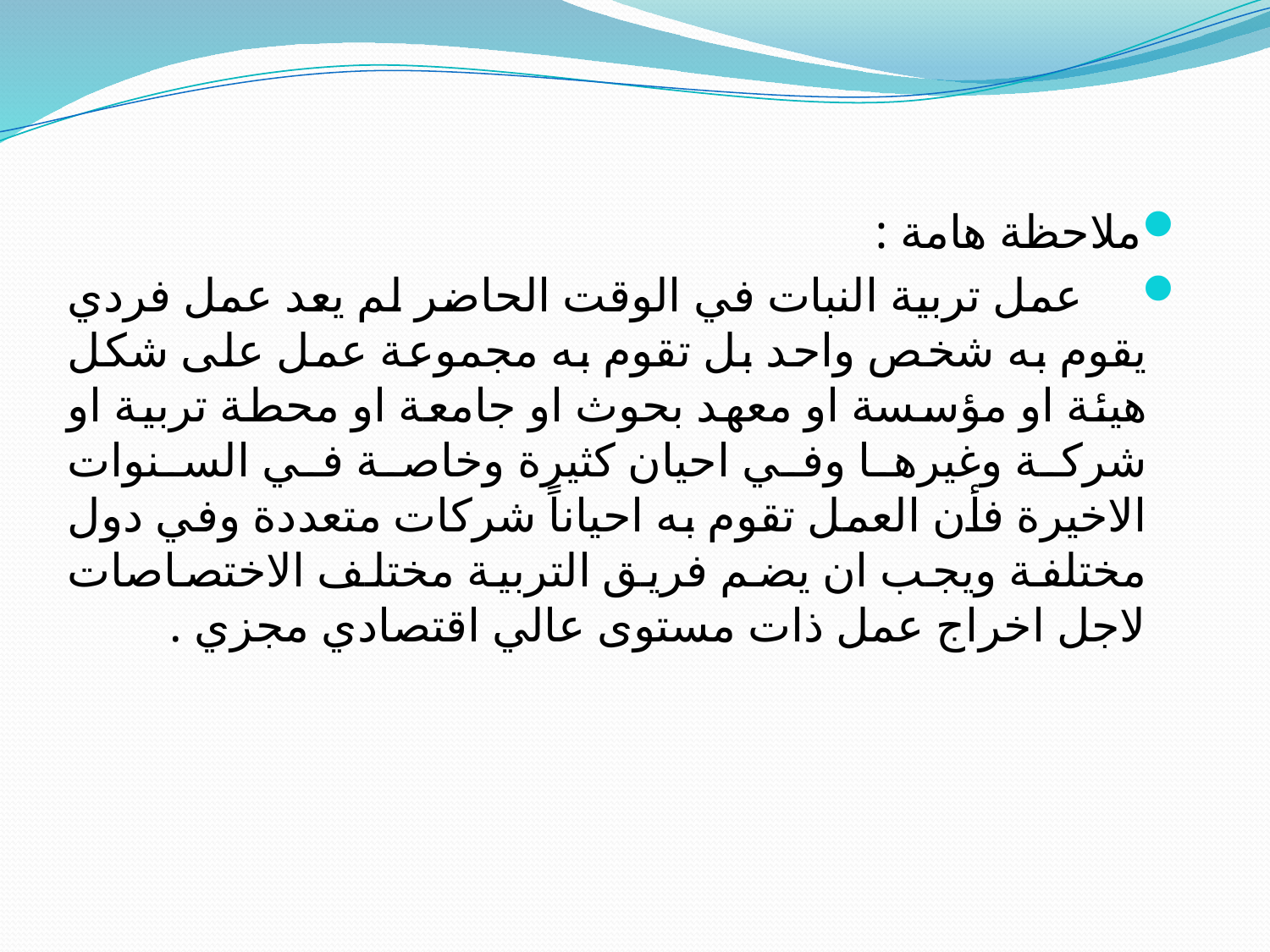

#
ملاحظة هامة :
     عمل تربية النبات في الوقت الحاضر لم يعد عمل فردي يقوم به شخص واحد بل تقوم به مجموعة عمل على شكل هيئة او مؤسسة او معهد بحوث او جامعة او محطة تربية او شركة وغيرها وفي احيان كثيرة وخاصة في السنوات الاخيرة فأن العمل تقوم به احياناً شركات متعددة وفي دول مختلفة ويجب ان يضم فريق التربية مختلف الاختصاصات لاجل اخراج عمل ذات مستوى عالي اقتصادي مجزي .